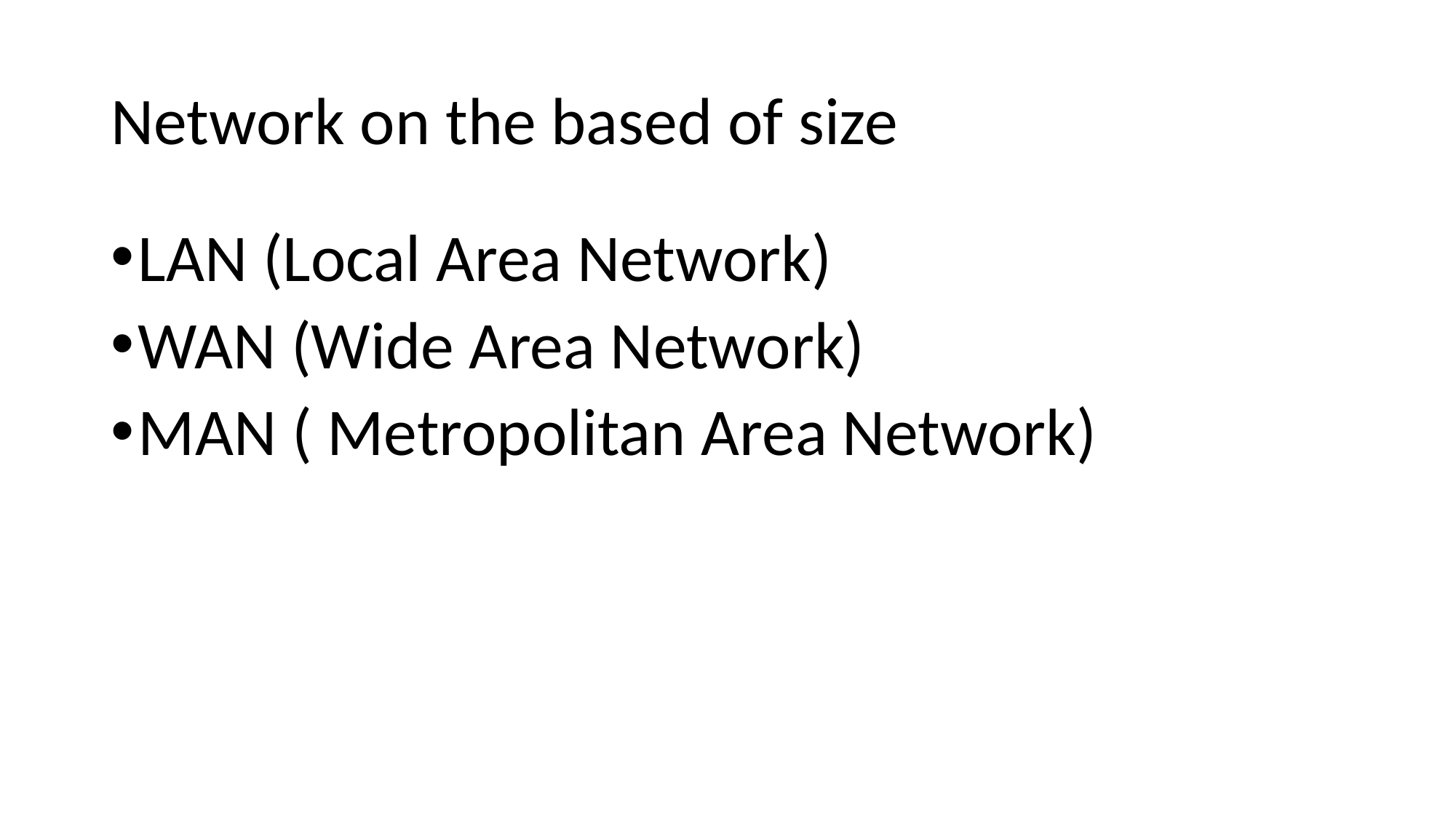

# Network on the based of size
LAN (Local Area Network)
WAN (Wide Area Network)
MAN ( Metropolitan Area Network)